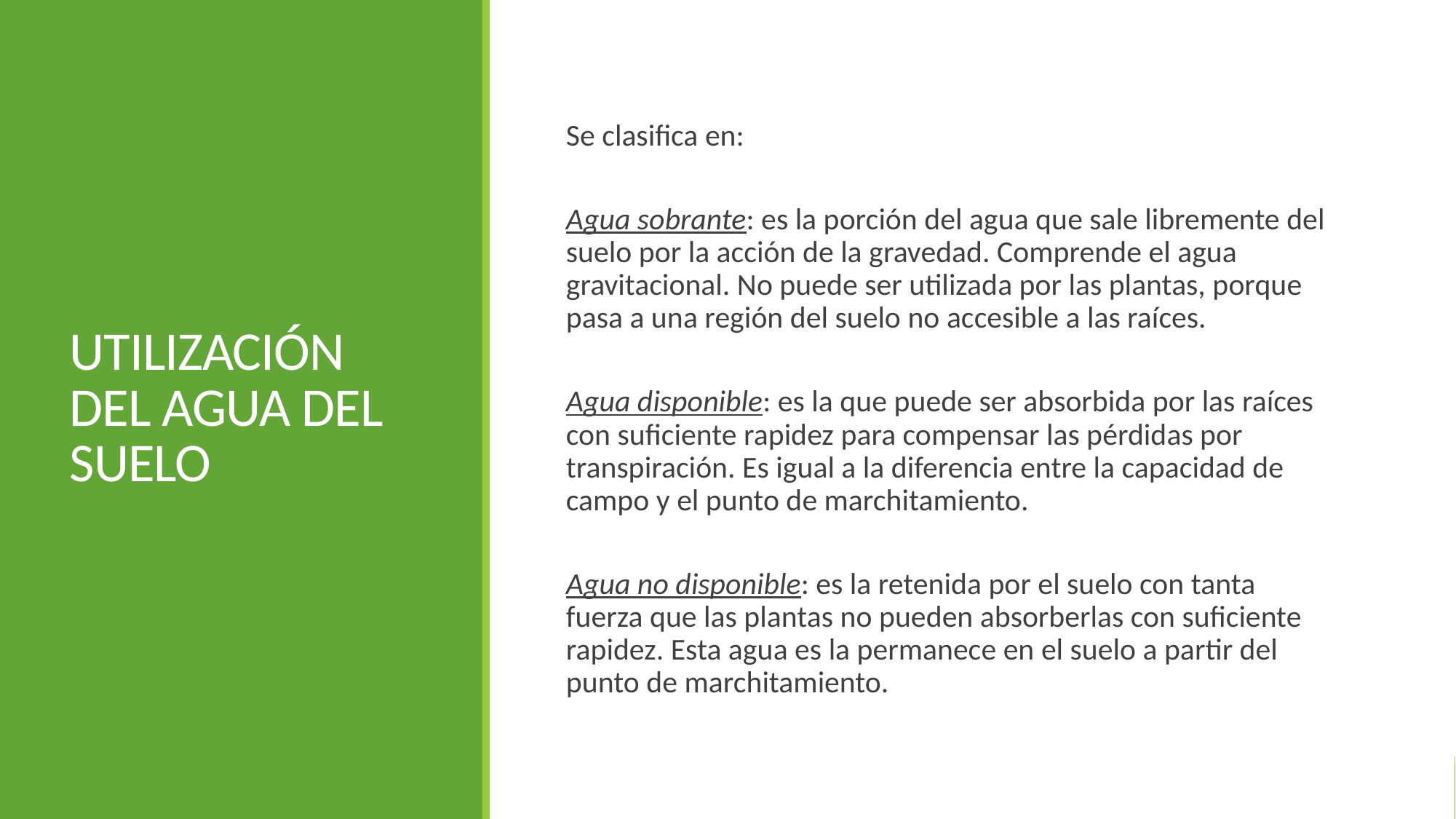

UTILIZACIÓN DEL AGUA DEL SUELO
Se clasifica en:

Agua sobrante: es la porción del agua que sale libremente del suelo por la acción de la gravedad. Comprende el agua gravitacional. No puede ser utilizada por las plantas, porque pasa a una región del suelo no accesible a las raíces.

Agua disponible: es la que puede ser absorbida por las raíces con suficiente rapidez para compensar las pérdidas por transpiración. Es igual a la diferencia entre la capacidad de campo y el punto de marchitamiento.

Agua no disponible: es la retenida por el suelo con tanta fuerza que las plantas no pueden absorberlas con suficiente rapidez. Esta agua es la permanece en el suelo a partir del punto de marchitamiento.